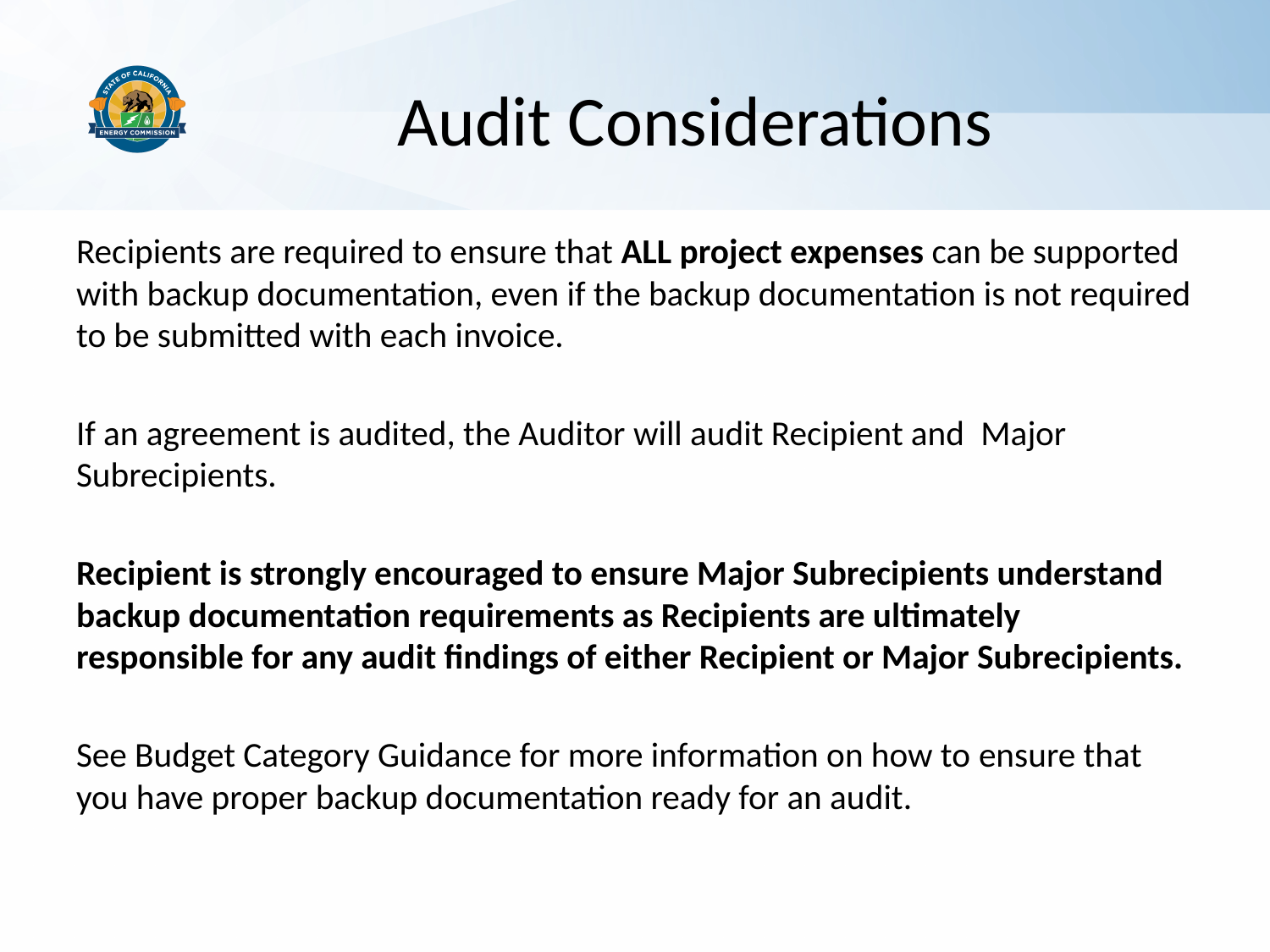

# Audit Considerations
Recipients are required to ensure that ALL project expenses can be supported with backup documentation, even if the backup documentation is not required to be submitted with each invoice.

If an agreement is audited, the Auditor will audit Recipient and  Major Subrecipients.

Recipient is strongly encouraged to ensure Major Subrecipients understand backup documentation requirements as Recipients are ultimately responsible for any audit findings of either Recipient or Major Subrecipients.

See Budget Category Guidance for more information on how to ensure that you have proper backup documentation ready for an audit.